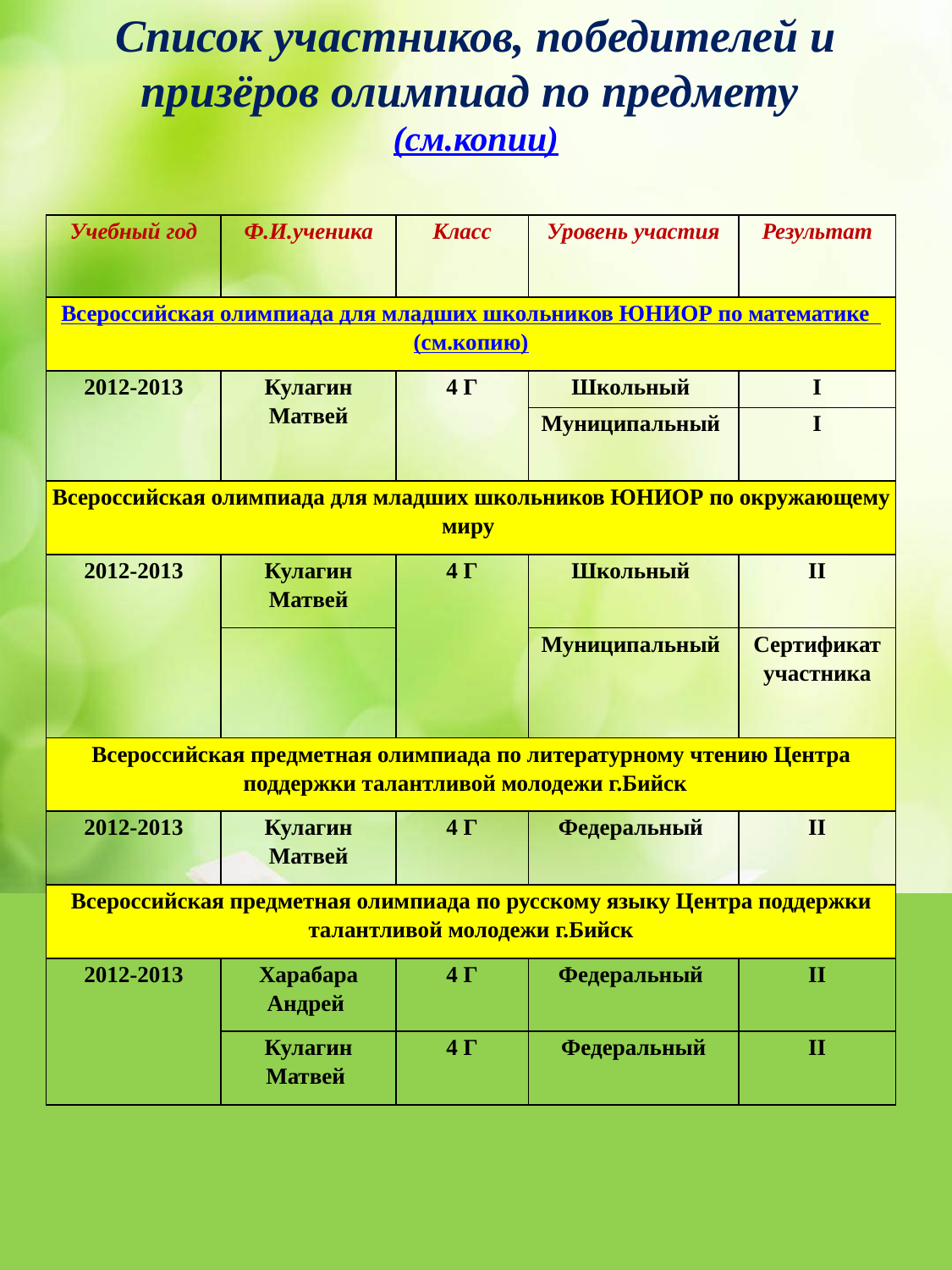

Список участников, победителей и призёров олимпиад по предмету
(см.копии)
| Учебный год | Ф.И.ученика | Класс | Уровень участия | Результат |
| --- | --- | --- | --- | --- |
| Всероссийская олимпиада для младших школьников ЮНИОР по математике (см.копию) |  |  |  |  |
| 2012-2013 | Кулагин Матвей | 4 Г | Школьный | I |
|  |  |  | Муниципальный | I |
| Всероссийская олимпиада для младших школьников ЮНИОР по окружающему миру |  |  |  |  |
| 2012-2013 | Кулагин Матвей | 4 Г | Школьный | II |
|  |  |  | Муниципальный | Сертификат участника |
| Всероссийская предметная олимпиада по литературному чтению Центра поддержки талантливой молодежи г.Бийск |  |  |  |  |
| 2012-2013 | Кулагин Матвей | 4 Г | Федеральный | II |
| Всероссийская предметная олимпиада по русскому языку Центра поддержки талантливой молодежи г.Бийск |  |  |  |  |
| 2012-2013 | Харабара Андрей | 4 Г | Федеральный | II |
|  | Кулагин Матвей | 4 Г | Федеральный | II |